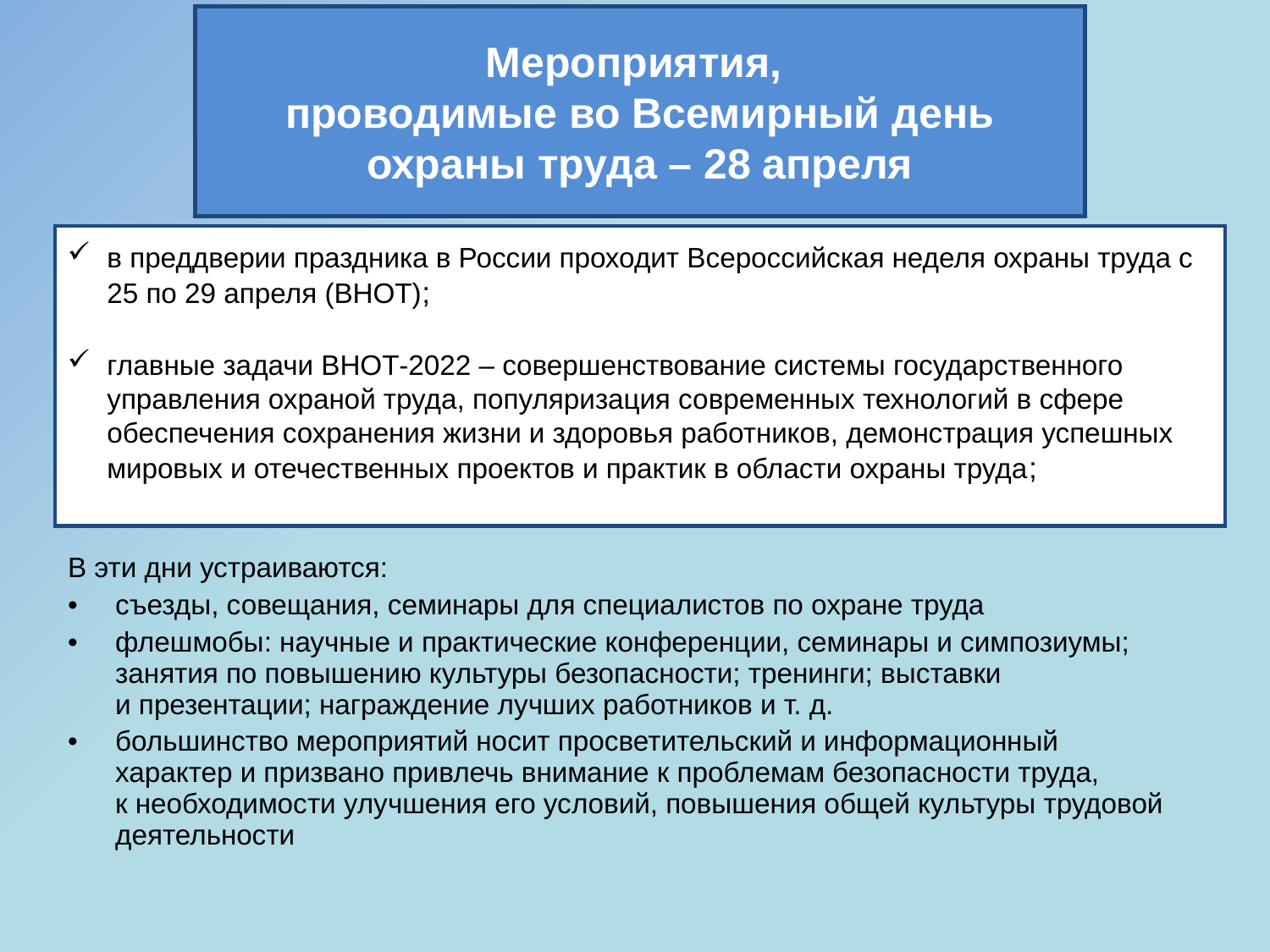

Мероприятия,
проводимые во Всемирный день охраны труда – 28 апреля
в преддверии праздника в России проходит Всероссийская неделя охраны труда с 25 по 29 апреля (ВНОТ);

главные задачи ВНОТ-2022 – совершенствование системы государственного управления охраной труда, популяризация современных технологий в сфере обеспечения сохранения жизни и здоровья работников, демонстрация успешных мировых и отечественных проектов и практик в области охраны труда;

# В эти дни устраиваются:
съезды, совещания, семинары для специалистов по охране труда
флешмобы: научные и практические конференции, семинары и симпозиумы; занятия по повышению культуры безопасности; тренинги; выставки
и презентации; награждение лучших работников и т. д.
большинство мероприятий носит просветительский и информационный характер и призвано привлечь внимание к проблемам безопасности труда,
к необходимости улучшения его условий, повышения общей культуры трудовой деятельности